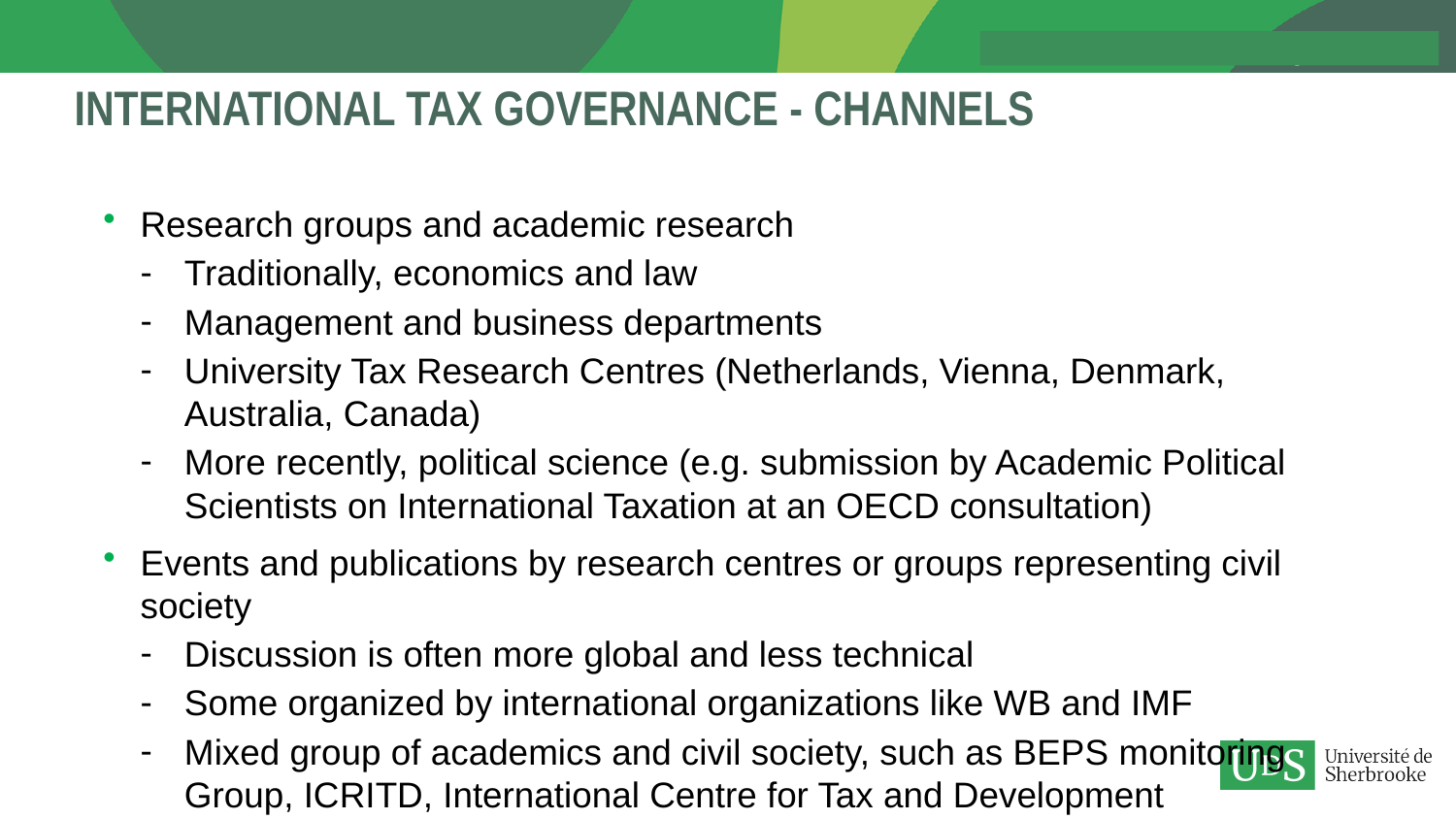

# International tax governance - Channels
Research groups and academic research
Traditionally, economics and law
Management and business departments
University Tax Research Centres (Netherlands, Vienna, Denmark, Australia, Canada)
More recently, political science (e.g. submission by Academic Political Scientists on International Taxation at an OECD consultation)
Events and publications by research centres or groups representing civil society
Discussion is often more global and less technical
Some organized by international organizations like WB and IMF
Mixed group of academics and civil society, such as BEPS monitoring Group, ICRITD, International Centre for Tax and Development